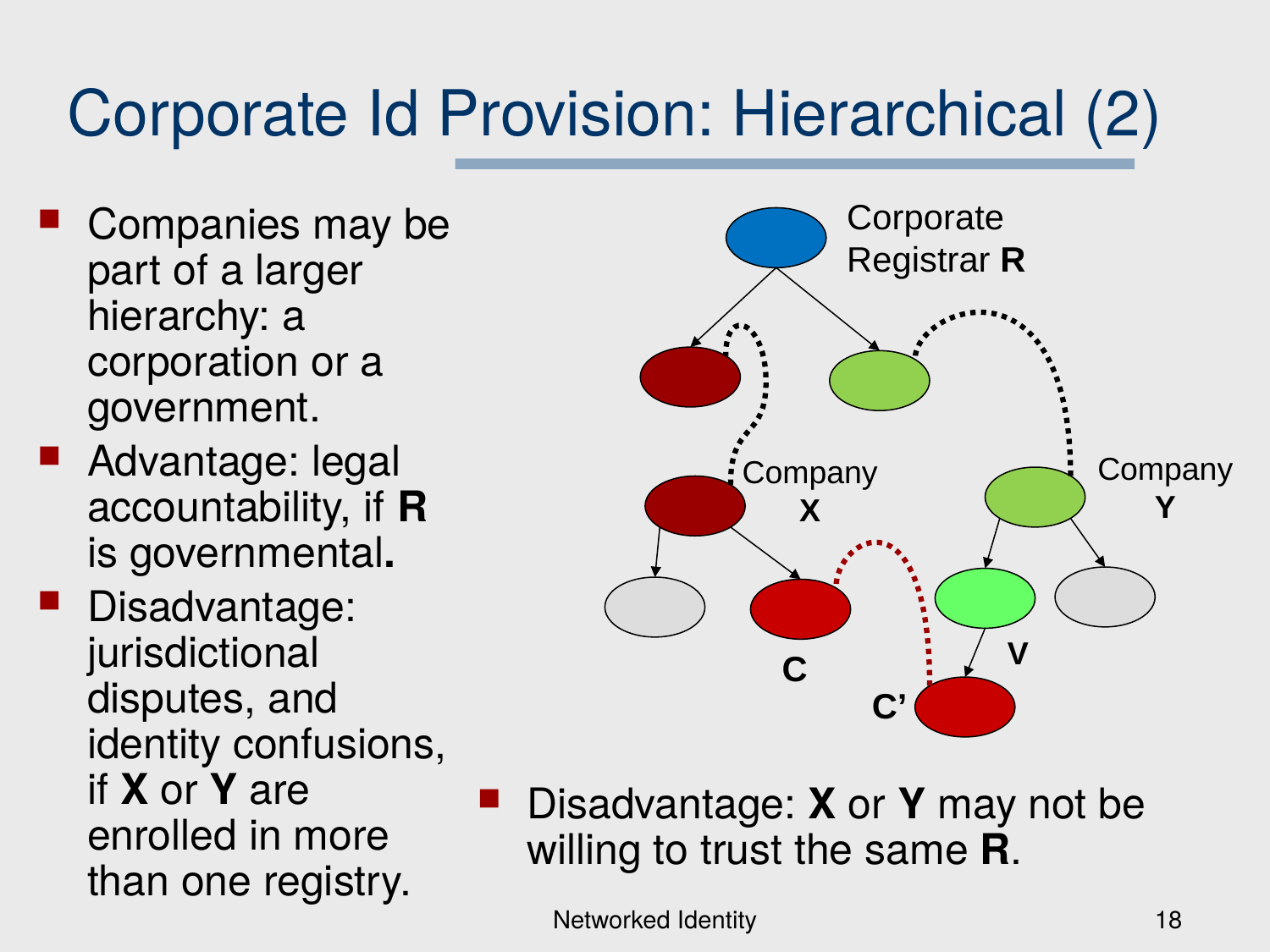

# Corporate Id Provision: Hierarchical (2)
Corporate Registrar R
Companies may be part of a larger hierarchy: a corporation or a government.
Advantage: legal accountability, if R is governmental.
Disadvantage: jurisdictional disputes, and identity confusions, if X or Y are enrolled in more than one registry.

Company
Y
Company
X

V
C
C’

Disadvantage: X or Y may not be willing to trust the same R.
Networked Identity
18